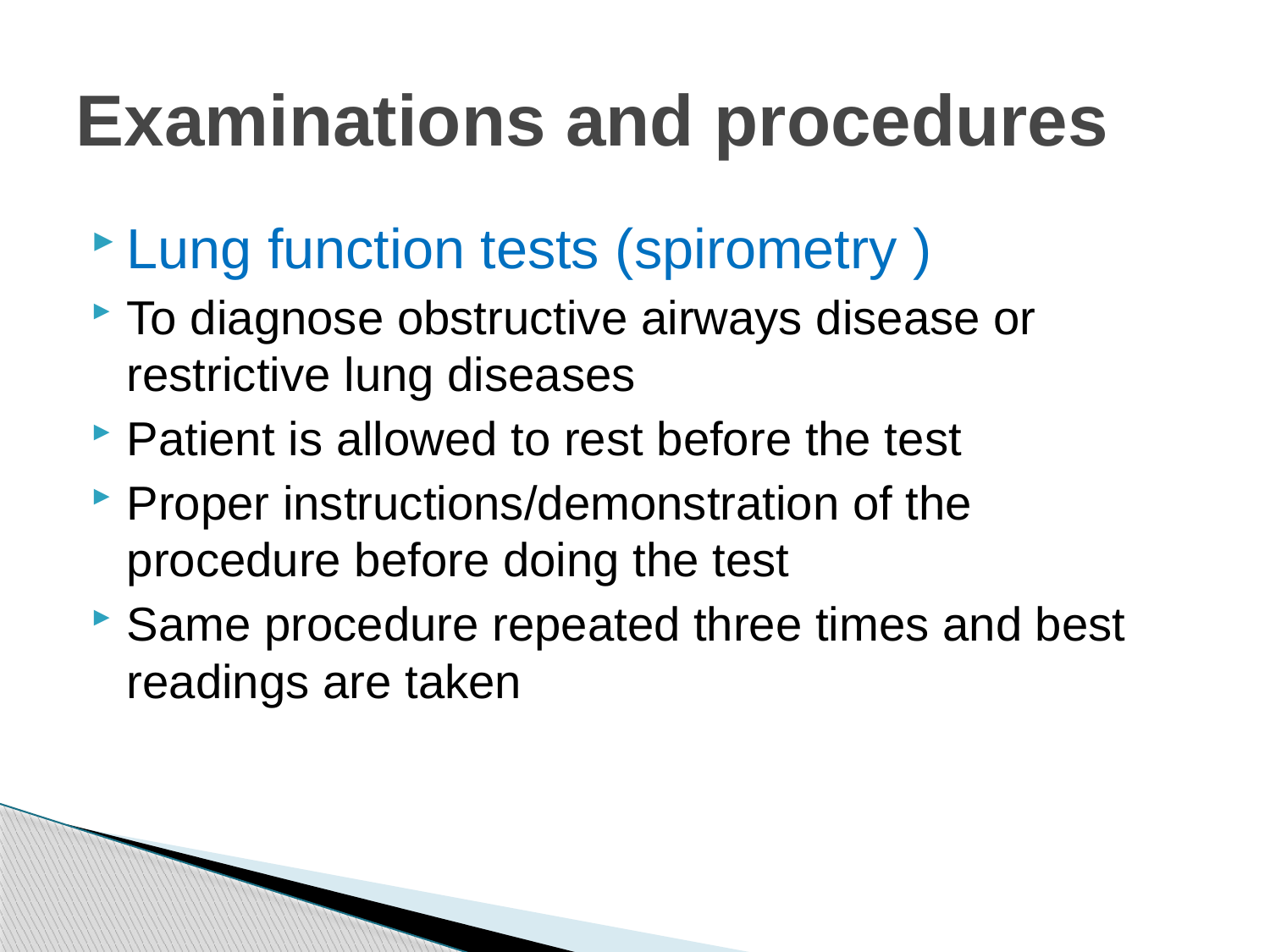

# Examinations and procedures
Lung function tests (spirometry )
To diagnose obstructive airways disease or restrictive lung diseases
Patient is allowed to rest before the test
Proper instructions/demonstration of the procedure before doing the test
Same procedure repeated three times and best readings are taken